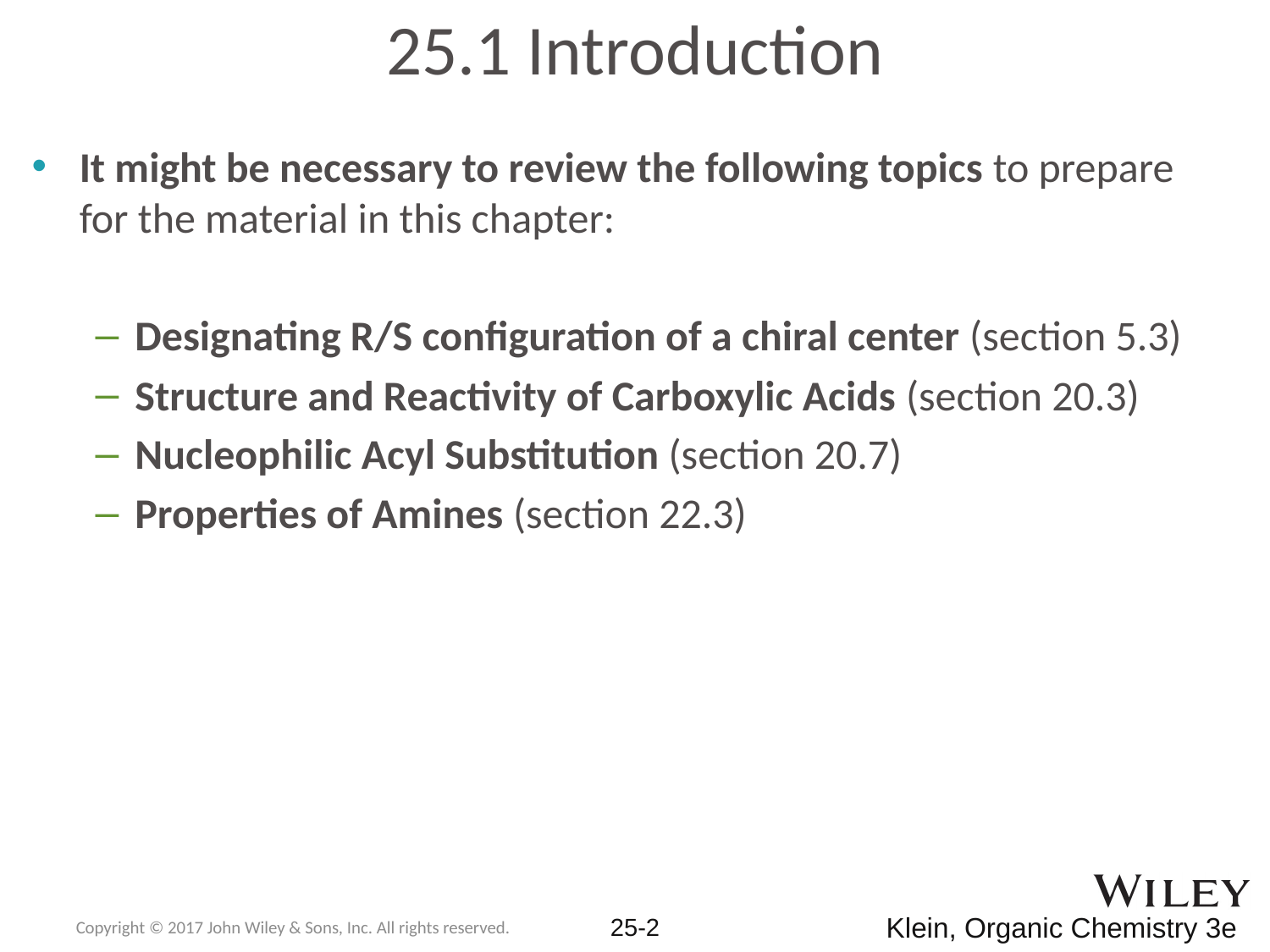

# 25.1 Introduction
It might be necessary to review the following topics to prepare for the material in this chapter:

Designating R/S configuration of a chiral center (section 5.3)
Structure and Reactivity of Carboxylic Acids (section 20.3)
Nucleophilic Acyl Substitution (section 20.7)
Properties of Amines (section 22.3)
Copyright © 2017 John Wiley & Sons, Inc. All rights reserved.
25-2
Klein, Organic Chemistry 3e